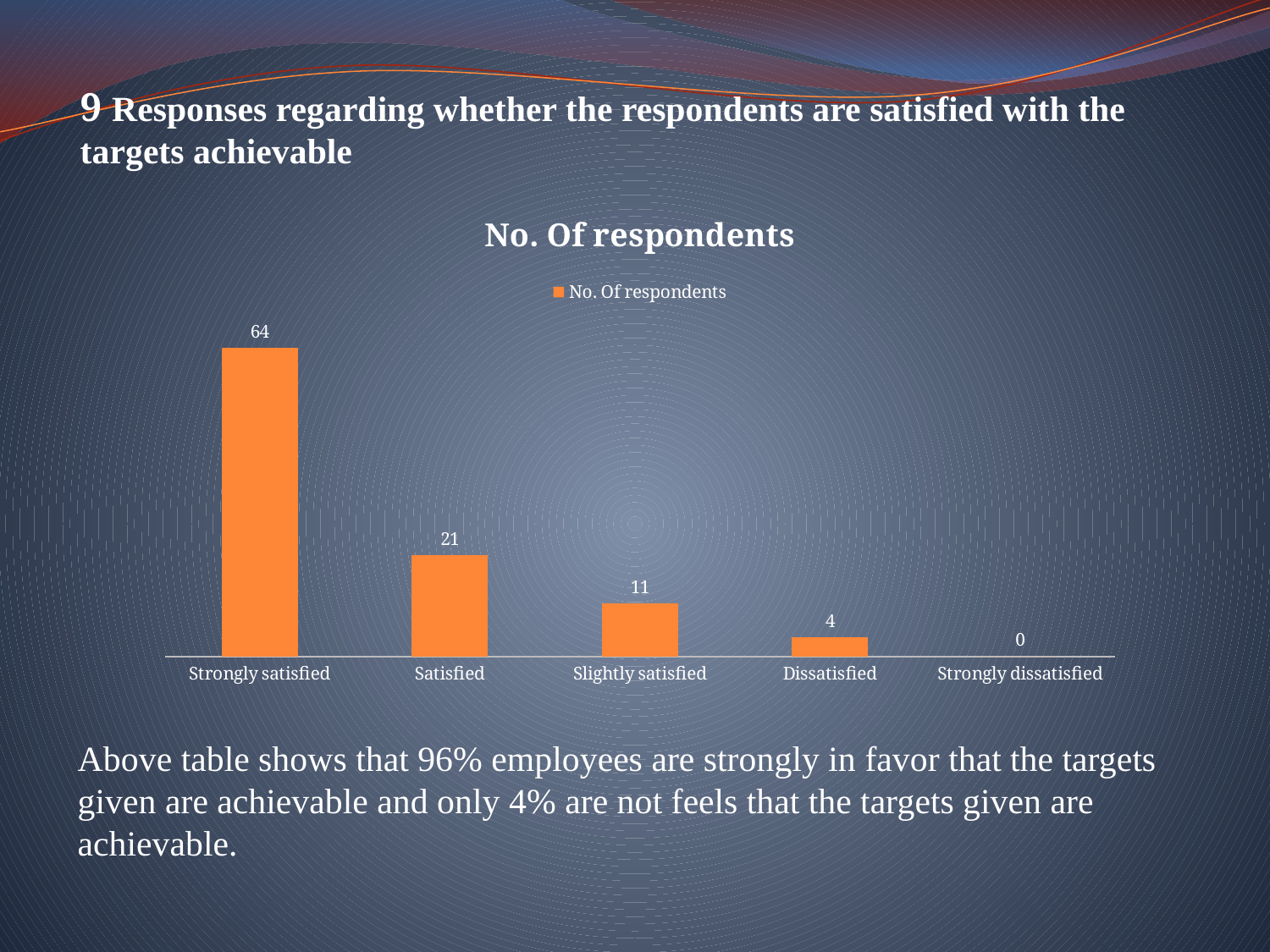

9 Responses regarding whether the respondents are satisfied with the targets achievable

### Chart:

| Category | No. Of respondents |
|---|---|
| Strongly satisfied | 64.0 |
| Satisfied | 21.0 |
| Slightly satisfied | 11.0 |
| Dissatisfied | 4.0 |
| Strongly dissatisfied | 0.0 |
Above table shows that 96% employees are strongly in favor that the targets given are achievable and only 4% are not feels that the targets given are achievable.